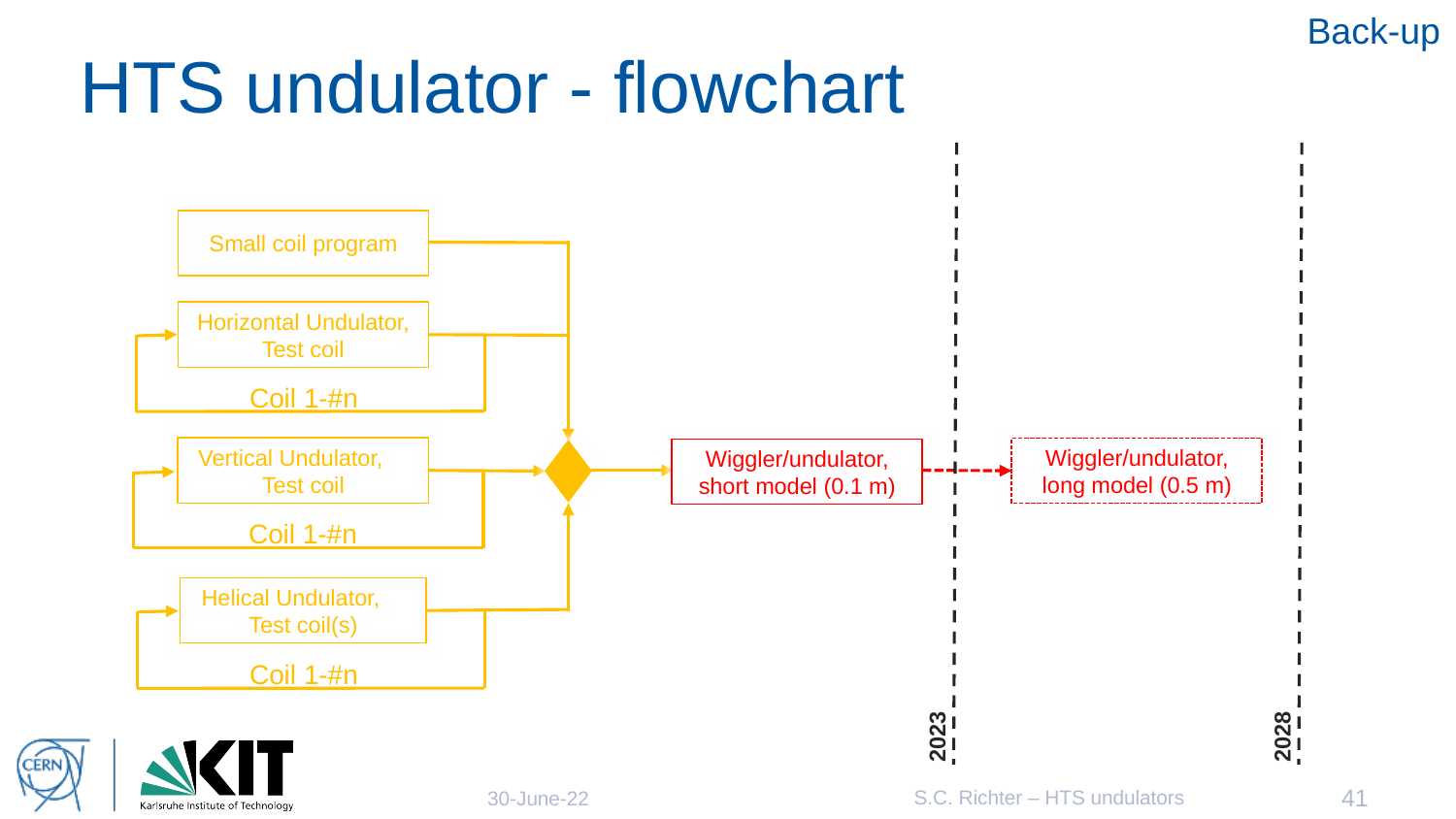

Back-up
# HTS undulator - flowchart
Small coil program
Horizontal Undulator, Test coil
Coil 1-#n
Vertical Undulator,     Test coil
Wiggler/undulator, long model (0.5 m)
Wiggler/undulator, short model (0.1 m)

Coil 1-#n
Helical Undulator,     Test coil(s)
Coil 1-#n
2023
2028
S.C. Richter – HTS undulators
41
30-June-22